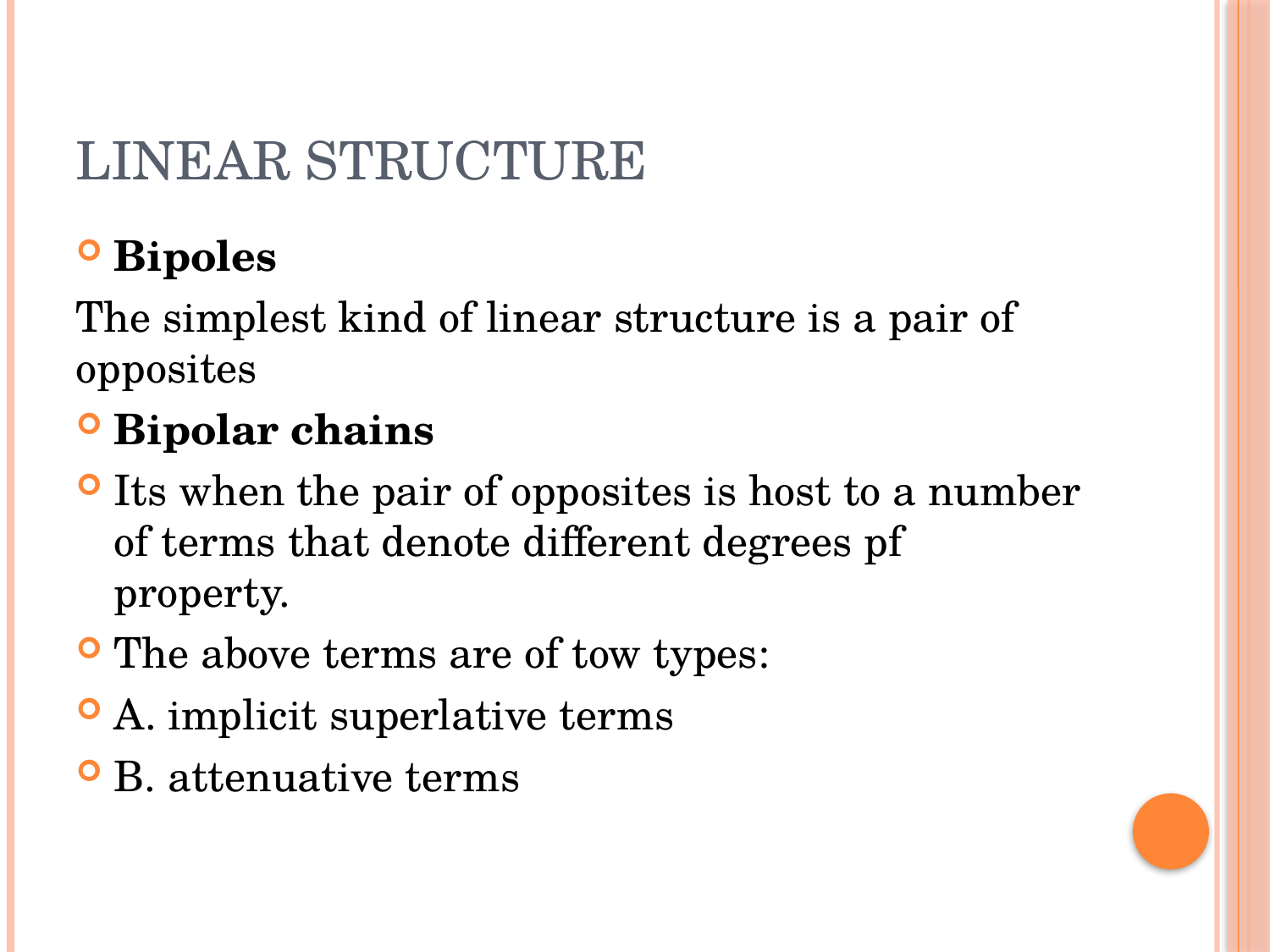

# Linear structure
Bipoles
The simplest kind of linear structure is a pair of opposites
Bipolar chains
Its when the pair of opposites is host to a number of terms that denote different degrees pf property.
The above terms are of tow types:
A. implicit superlative terms
B. attenuative terms